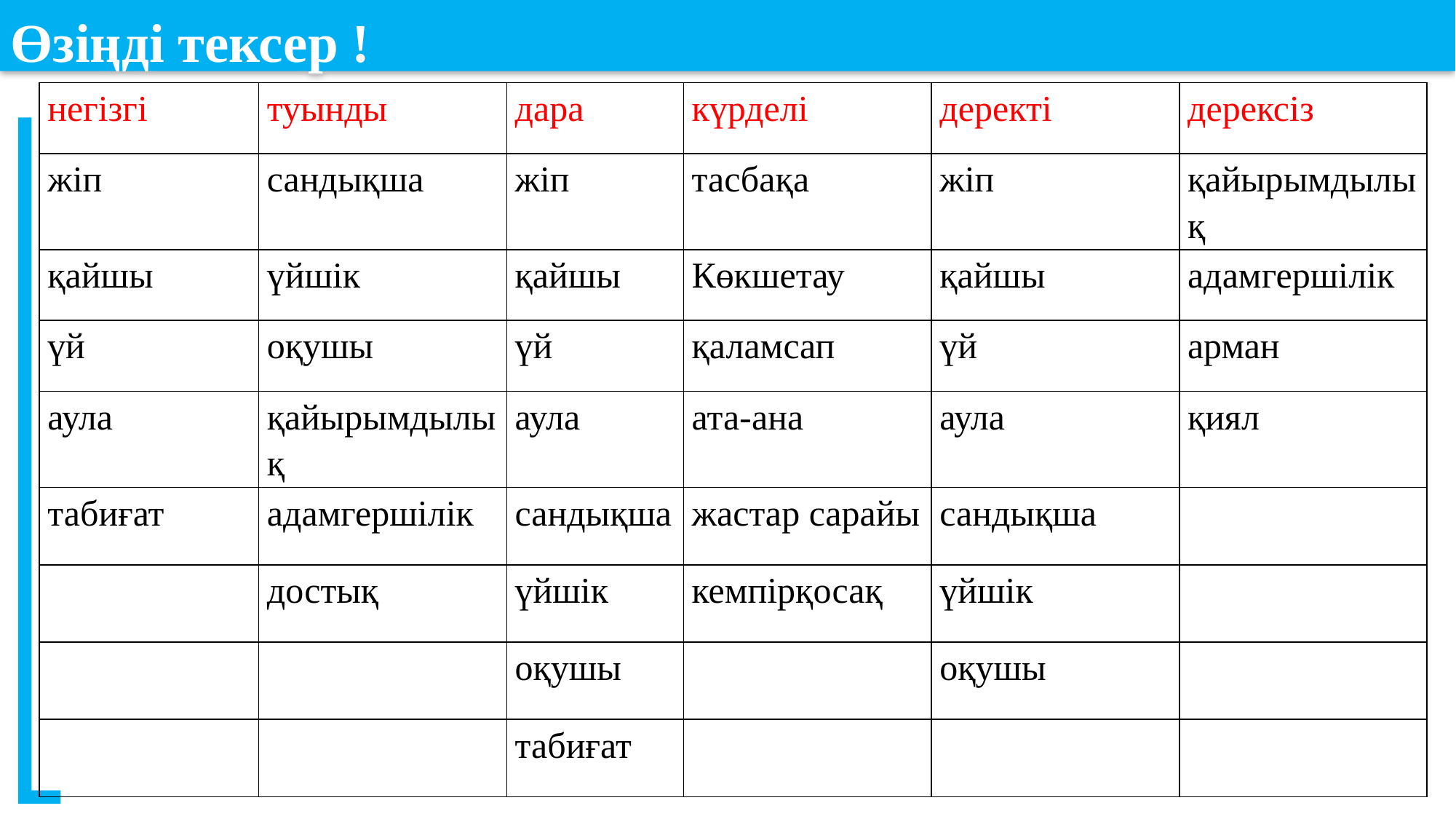

Өзіңді тексер !
| негізгі | туынды | дара | күрделі | деректі | дерексіз |
| --- | --- | --- | --- | --- | --- |
| жіп | сандықша | жіп | тасбақа | жіп | қайырымдылық |
| қайшы | үйшік | қайшы | Көкшетау | қайшы | адамгершілік |
| үй | оқушы | үй | қаламсап | үй | арман |
| аула | қайырымдылық | аула | ата-ана | аула | қиял |
| табиғат | адамгершілік | сандықша | жастар сарайы | сандықша |  |
|  | достық | үйшік | кемпірқосақ | үйшік |  |
|  |  | оқушы |  | оқушы |  |
|  |  | табиғат |  |  |  |